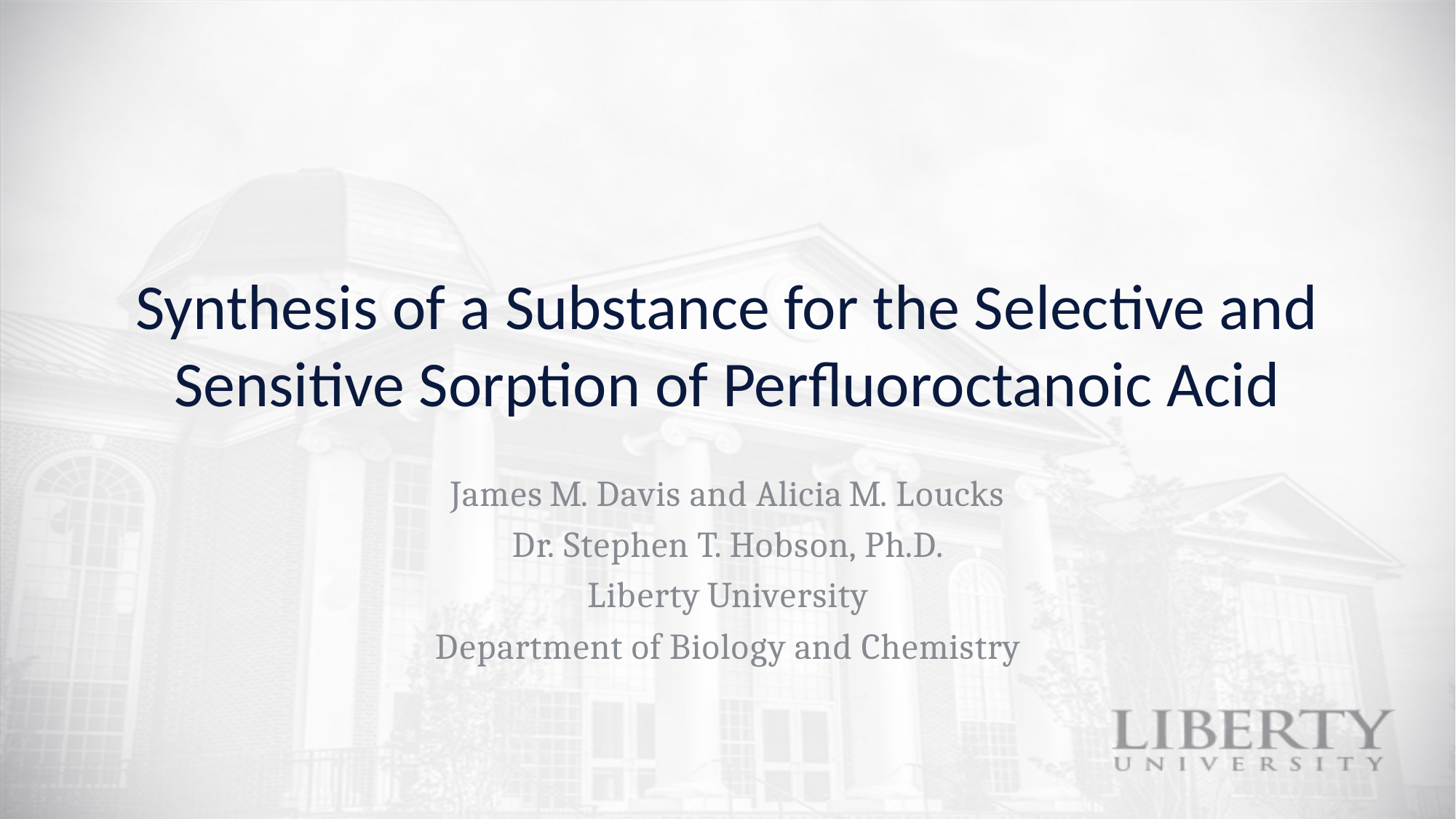

# Synthesis of a Substance for the Selective and Sensitive Sorption of Perfluoroctanoic Acid
James M. Davis and Alicia M. Loucks
Dr. Stephen T. Hobson, Ph.D.
Liberty University
Department of Biology and Chemistry